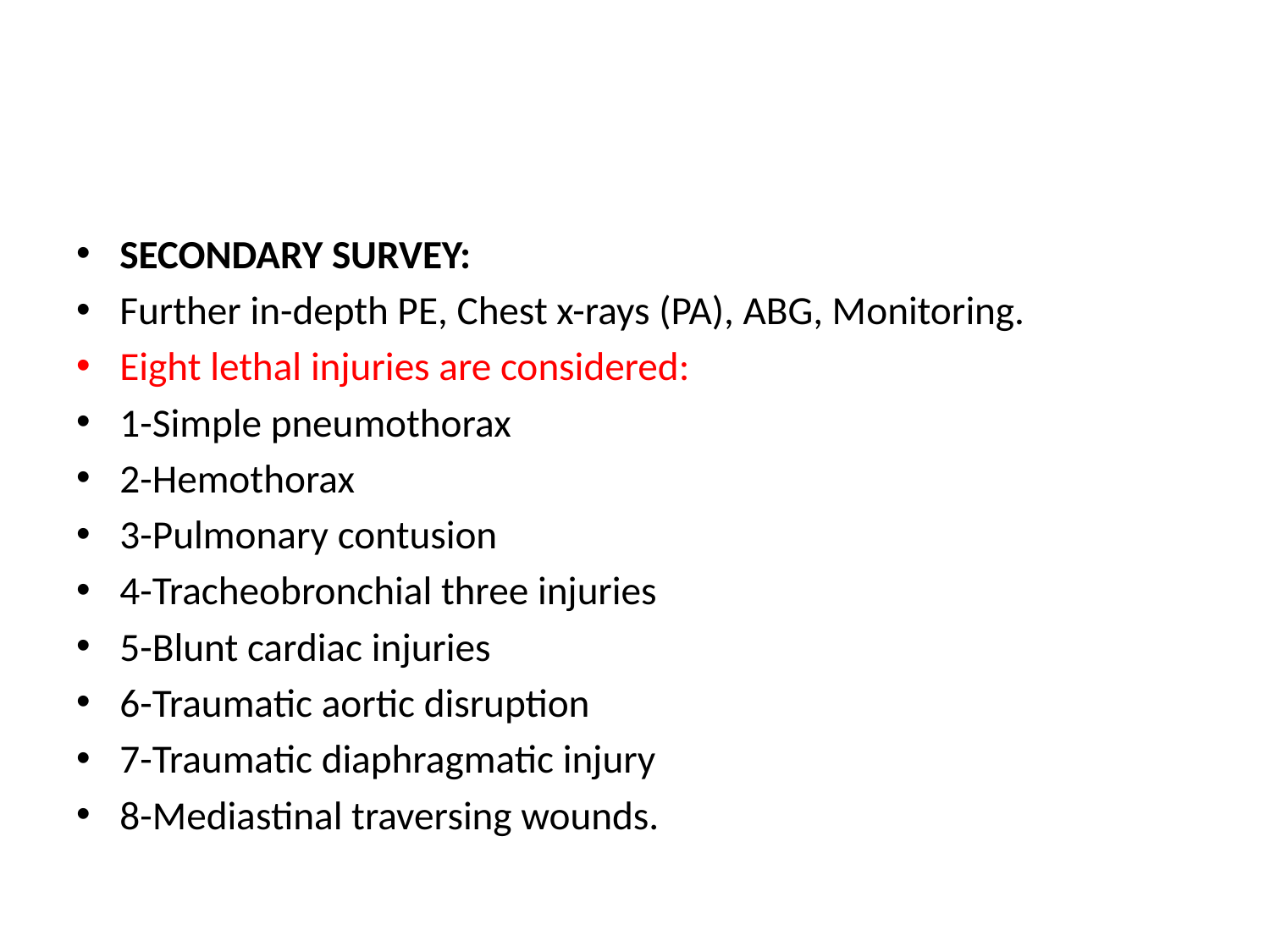

#
SECONDARY SURVEY:
Further in-depth PE, Chest x-rays (PA), ABG, Monitoring.
Eight lethal injuries are considered:
1-Simple pneumothorax
2-Hemothorax
3-Pulmonary contusion
4-Tracheobronchial three injuries
5-Blunt cardiac injuries
6-Traumatic aortic disruption
7-Traumatic diaphragmatic injury
8-Mediastinal traversing wounds.